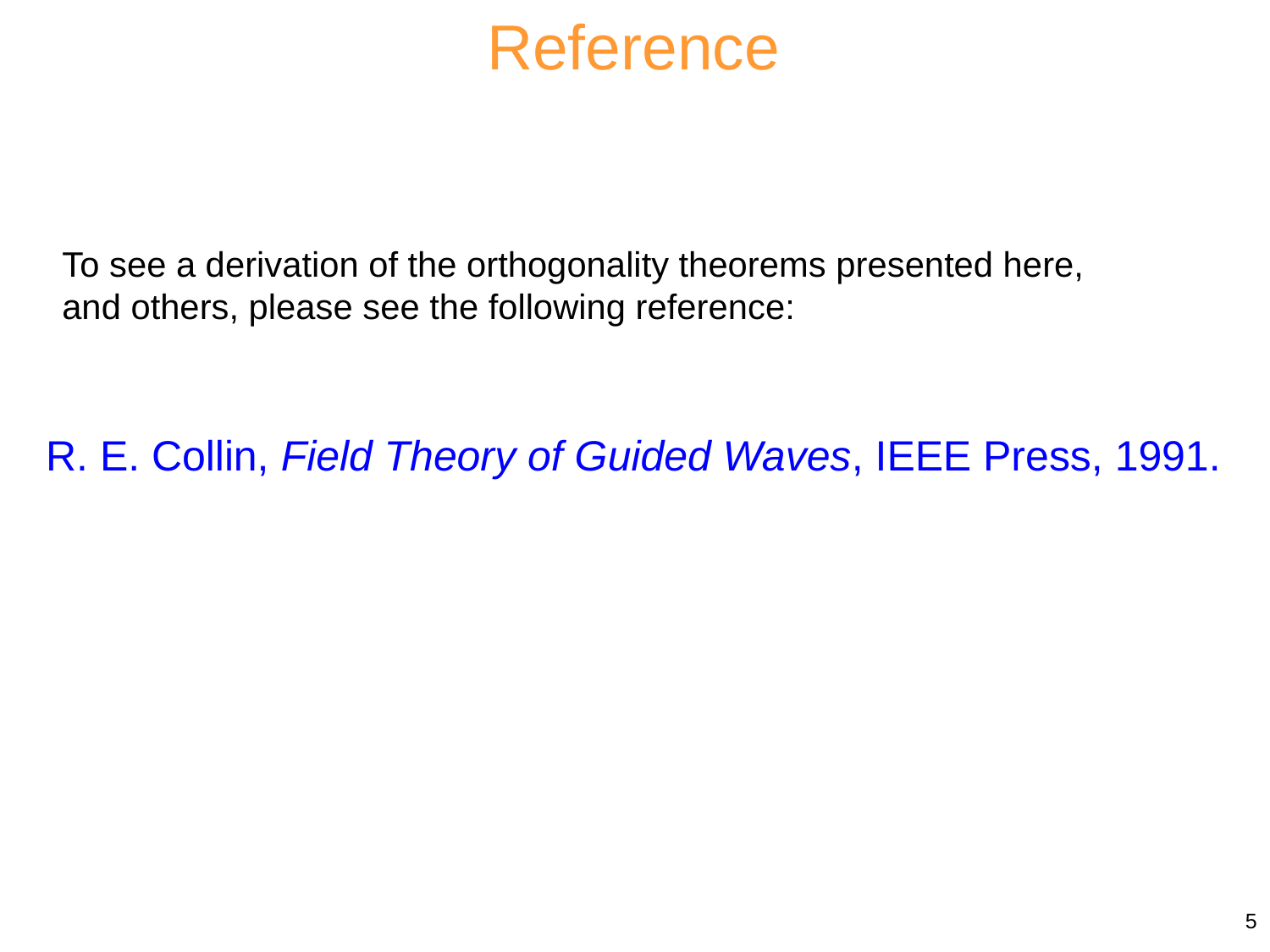

Reference
To see a derivation of the orthogonality theorems presented here, and others, please see the following reference:
R. E. Collin, Field Theory of Guided Waves, IEEE Press, 1991.
5